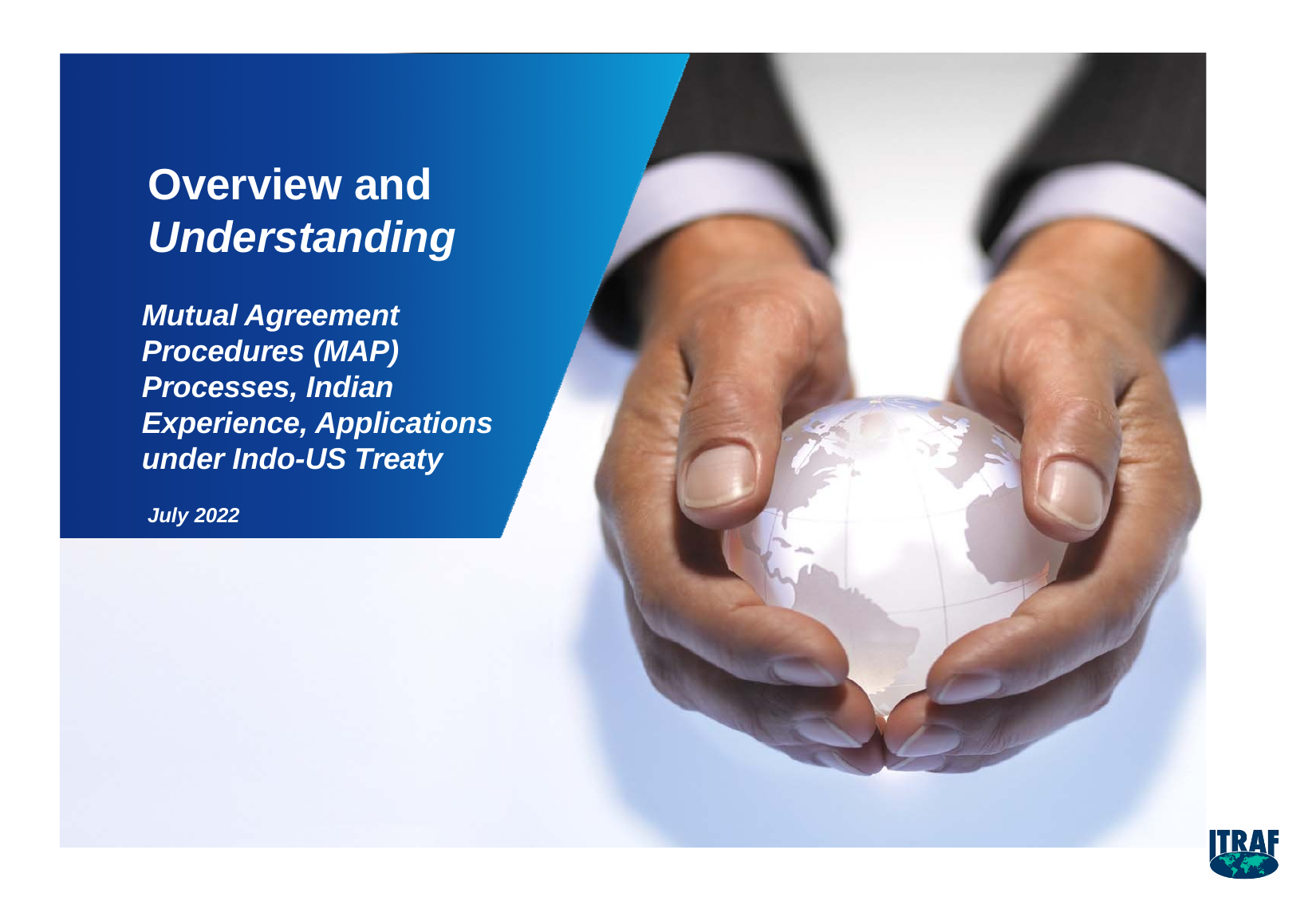

# Overview and  Understanding
Mutual Agreement  Procedures (MAP) Processes, Indian Experience, Applications under Indo-US Treaty
July 2022